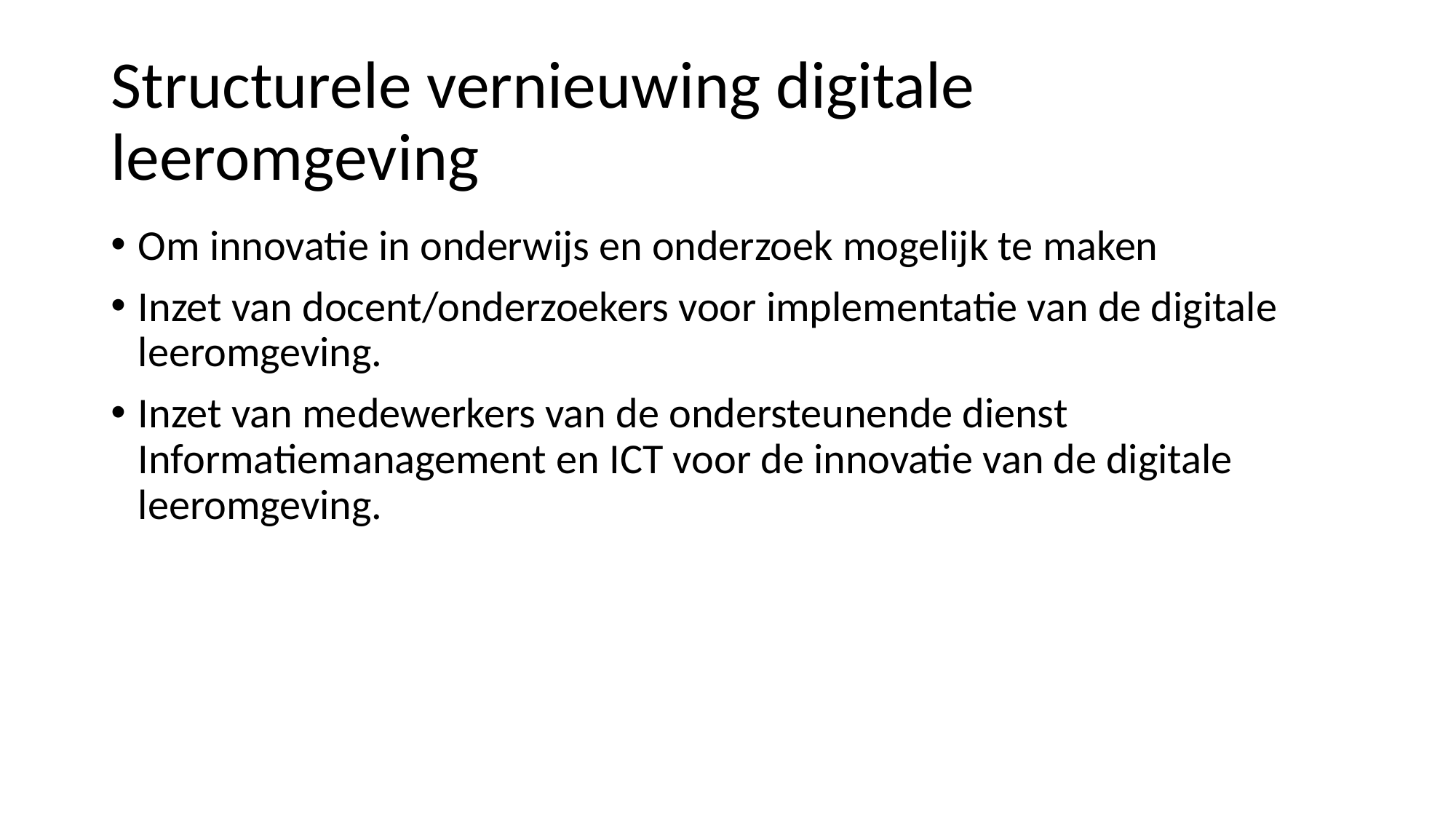

# Structurele vernieuwing digitale leeromgeving
Om innovatie in onderwijs en onderzoek mogelijk te maken
Inzet van docent/onderzoekers voor implementatie van de digitale leeromgeving.
Inzet van medewerkers van de ondersteunende dienst Informatiemanagement en ICT voor de innovatie van de digitale leeromgeving.